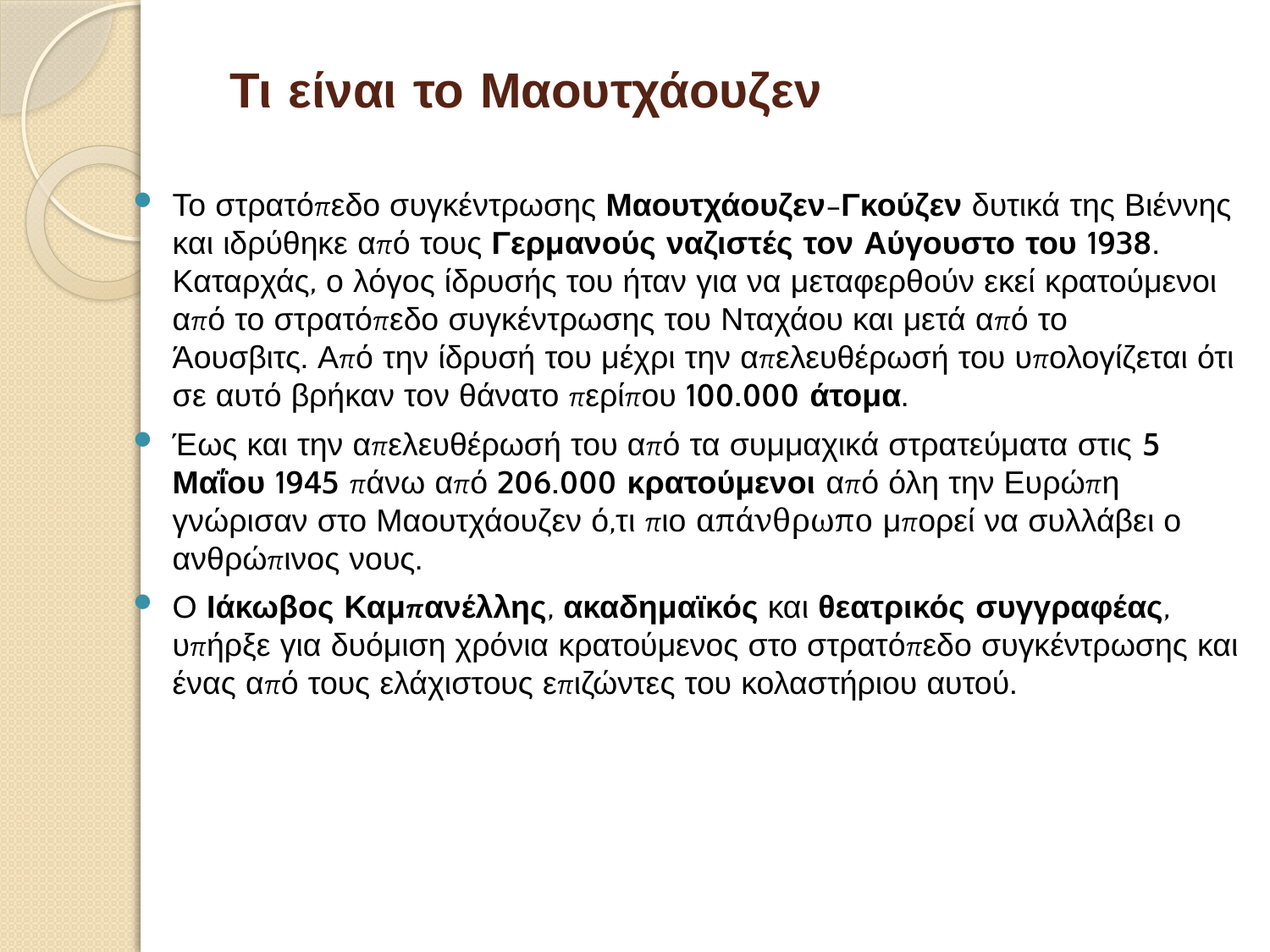

# Τι είναι το Μαουτχάουζεν
Το στρατόπεδο συγκέντρωσης Μαουτχάουζεν–Γκούζεν δυτικά της Βιέννης και ιδρύθηκε από τους Γερμανούς ναζιστές τον Αύγουστο του 1938. Καταρχάς, ο λόγος ίδρυσής του ήταν για να μεταφερθούν εκεί κρατούμενοι από το στρατόπεδο συγκέντρωσης του Νταχάου και μετά από το Άουσβιτς. Από την ίδρυσή του μέχρι την απελευθέρωσή του υπολογίζεται ότι σε αυτό βρήκαν τον θάνατο περίπου 100.000 άτομα.
Έως και την απελευθέρωσή του από τα συμμαχικά στρατεύματα στις 5 Μαΐου 1945 πάνω από 206.000 κρατούμενοι από όλη την Ευρώπη γνώρισαν στο Μαουτχάουζεν ό,τι πιο απάνθρωπο μπορεί να συλλάβει ο ανθρώπινος νους.
Ο Ιάκωβος Καμπανέλλης, ακαδημαϊκός και θεατρικός συγγραφέας, υπήρξε για δυόμιση χρόνια κρατούμενος στο στρατόπεδο συγκέντρωσης και ένας από τους ελάχιστους επιζώντες του κολαστήριου αυτού.